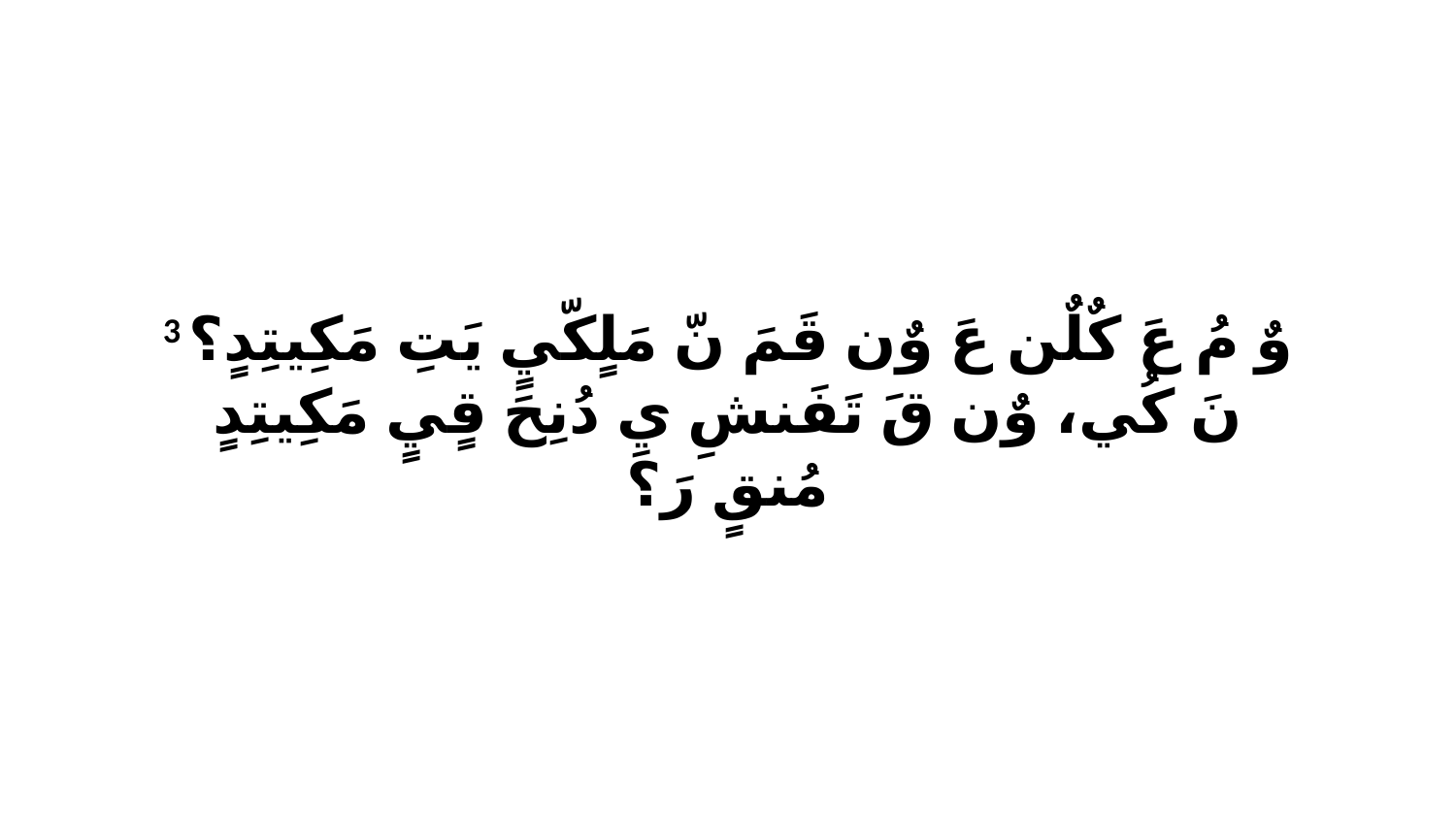

3 وٌ مُ عَ كٌلٌن عَ وٌن قَمَ نّ مَلٍكّيٍ يَتِ مَكِيتِدٍ؟ نَ كُي، وٌن قَ تَفَنشِ يِ دُنِحَ قٍيٍ مَكِيتِدٍ مُنقٍ رَ؟